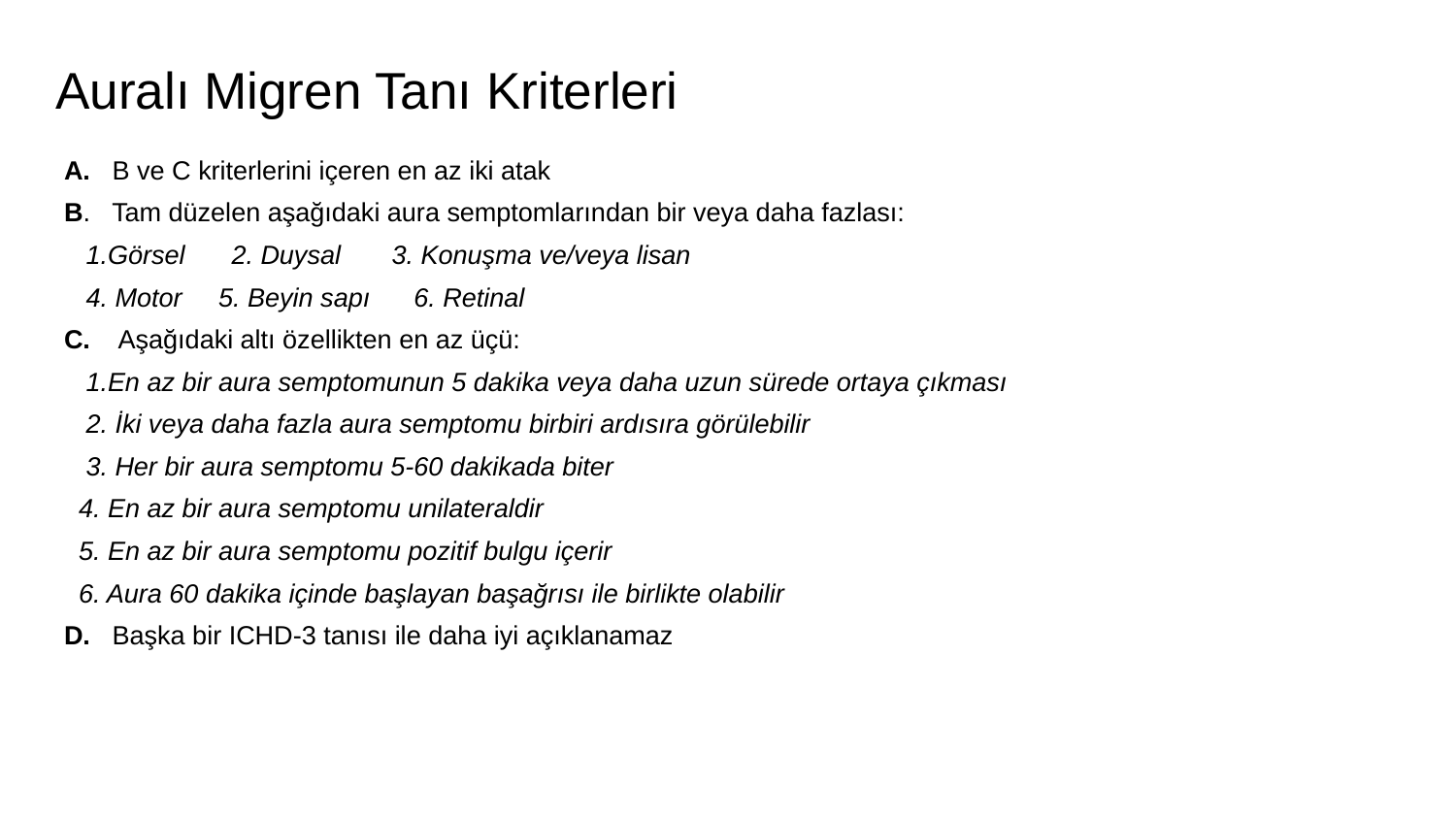

# Auralı Migren Tanı Kriterleri
A.   B ve C kriterlerini içeren en az iki atak
B.   Tam düzelen aşağıdaki aura semptomlarından bir veya daha fazlası:
   1.Görsel 	   2. Duysal       3. Konuşma ve/veya lisan
   4. Motor     5. Beyin sapı      6. Retinal
C.    Aşağıdaki altı özellikten en az üçü:
   1.En az bir aura semptomunun 5 dakika veya daha uzun sürede ortaya çıkması
   2. İki veya daha fazla aura semptomu birbiri ardısıra görülebilir
   3. Her bir aura semptomu 5-60 dakikada biter
  4. En az bir aura semptomu unilateraldir
  5. En az bir aura semptomu pozitif bulgu içerir
  6. Aura 60 dakika içinde başlayan başağrısı ile birlikte olabilir
D.   Başka bir ICHD-3 tanısı ile daha iyi açıklanamaz